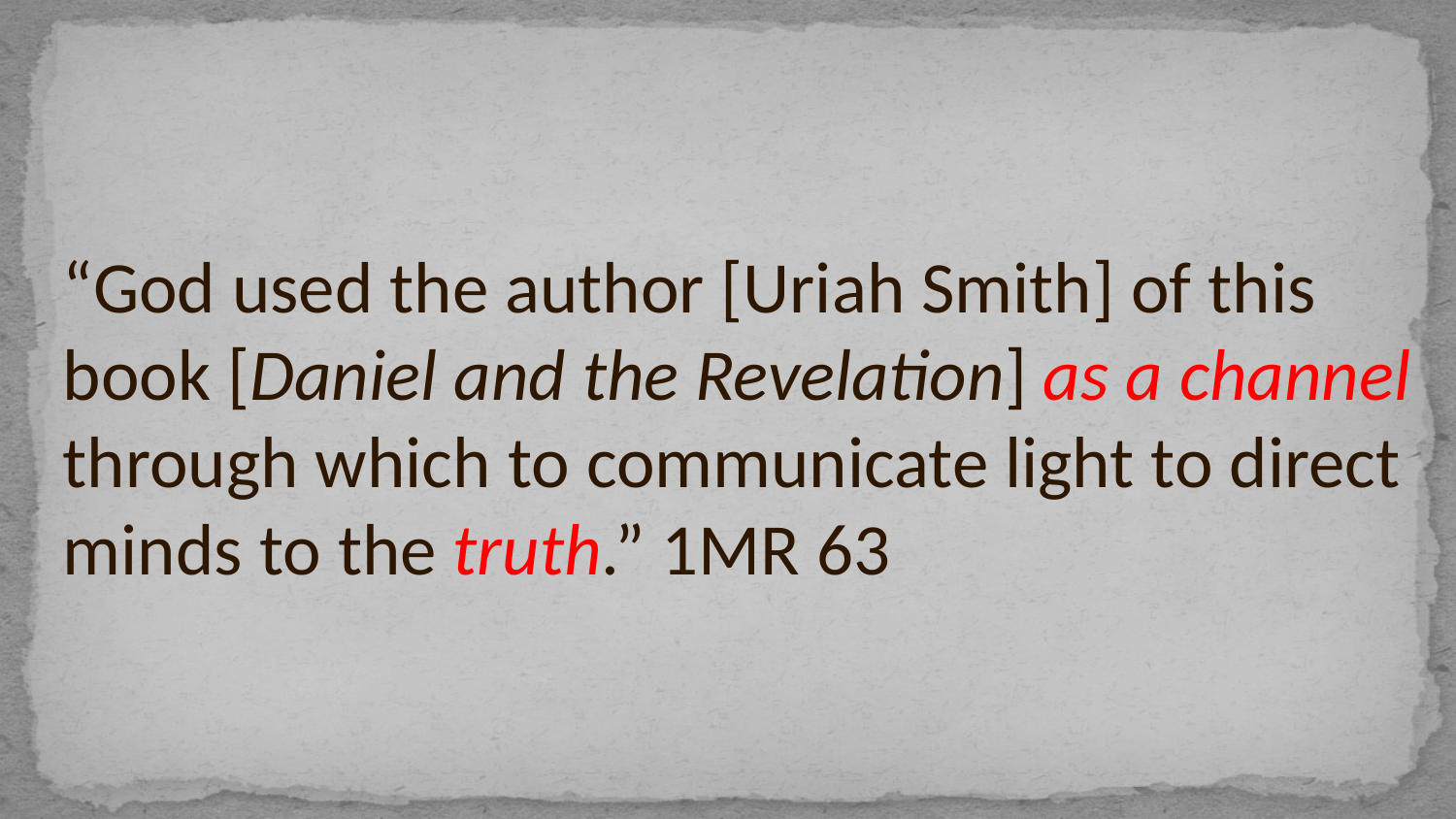

“God used the author [Uriah Smith] of this book [Daniel and the Revelation] as a channel through which to communicate light to direct minds to the truth.” 1MR 63